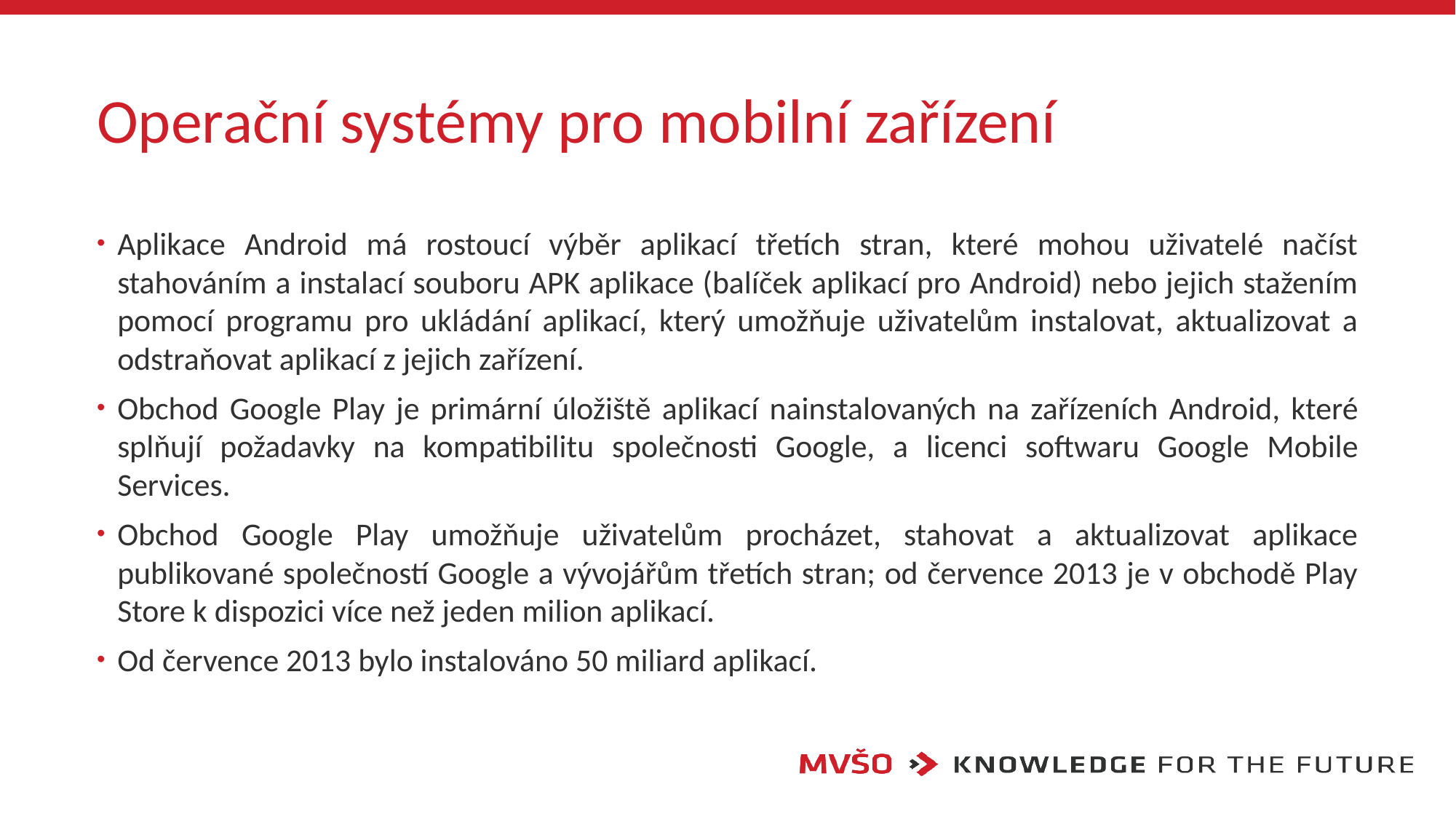

# Operační systémy pro mobilní zařízení
Aplikace Android má rostoucí výběr aplikací třetích stran, které mohou uživatelé načíst stahováním a instalací souboru APK aplikace (balíček aplikací pro Android) nebo jejich stažením pomocí programu pro ukládání aplikací, který umožňuje uživatelům instalovat, aktualizovat a odstraňovat aplikací z jejich zařízení.
Obchod Google Play je primární úložiště aplikací nainstalovaných na zařízeních Android, které splňují požadavky na kompatibilitu společnosti Google, a licenci softwaru Google Mobile Services.
Obchod Google Play umožňuje uživatelům procházet, stahovat a aktualizovat aplikace publikované společností Google a vývojářům třetích stran; od července 2013 je v obchodě Play Store k dispozici více než jeden milion aplikací.
Od července 2013 bylo instalováno 50 miliard aplikací.